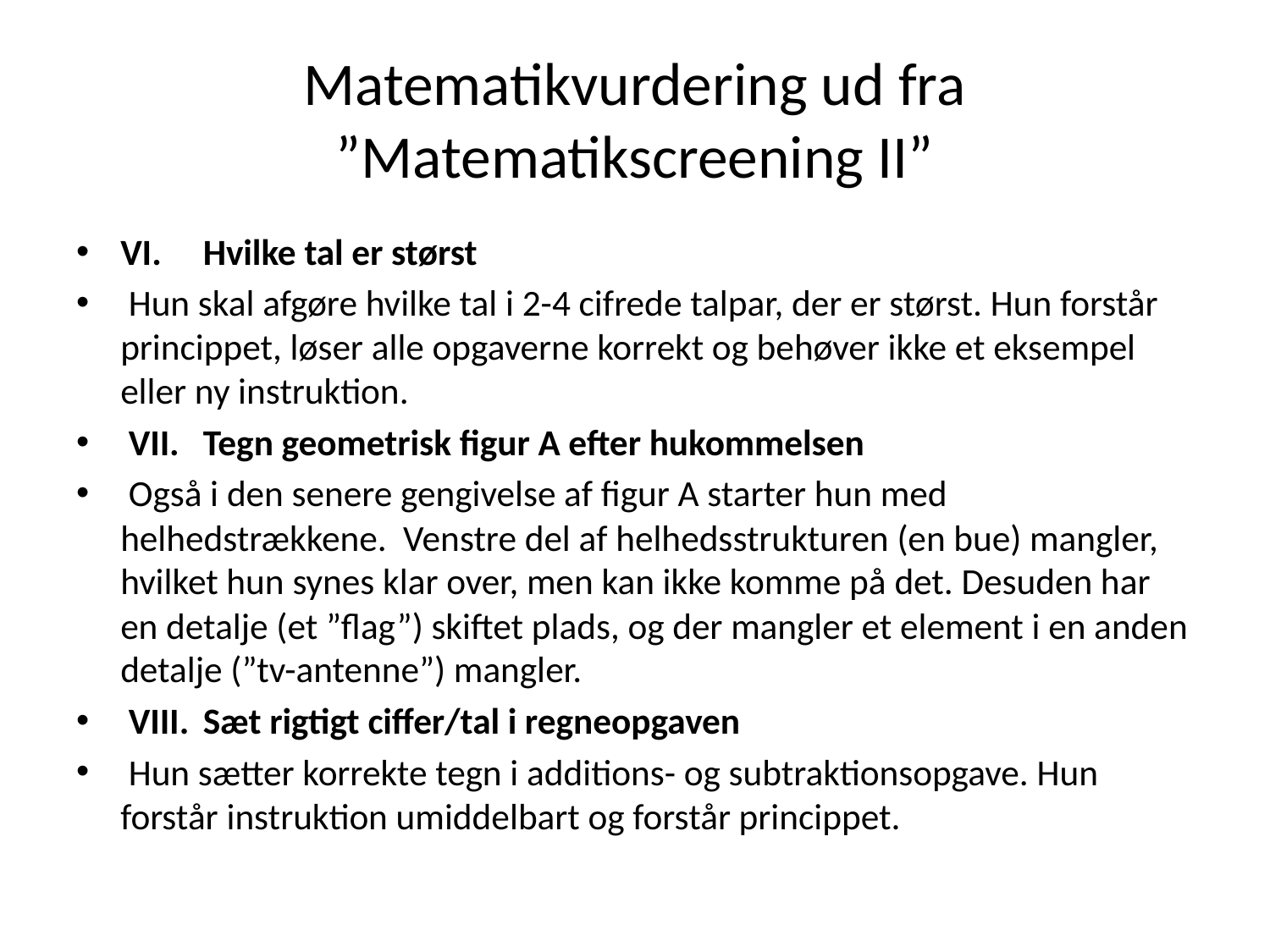

# Matematikvurdering ud fra ”Matematikscreening II”
VI.  	Hvilke tal er størst
 Hun skal afgøre hvilke tal i 2-4 cifrede talpar, der er størst. Hun forstår princippet, løser alle opgaverne korrekt og behøver ikke et eksempel eller ny instruktion.
 VII. 	Tegn geometrisk figur A efter hukommelsen
 Også i den senere gengivelse af figur A starter hun med helhedstrækkene.  Venstre del af helhedsstrukturen (en bue) mangler, hvilket hun synes klar over, men kan ikke komme på det. Desuden har en detalje (et ”flag”) skiftet plads, og der mangler et element i en anden detalje (”tv-antenne”) mangler.
 VIII. 	Sæt rigtigt ciffer/tal i regneopgaven
 Hun sætter korrekte tegn i additions- og subtraktionsopgave. Hun forstår instruktion umiddelbart og forstår princippet.